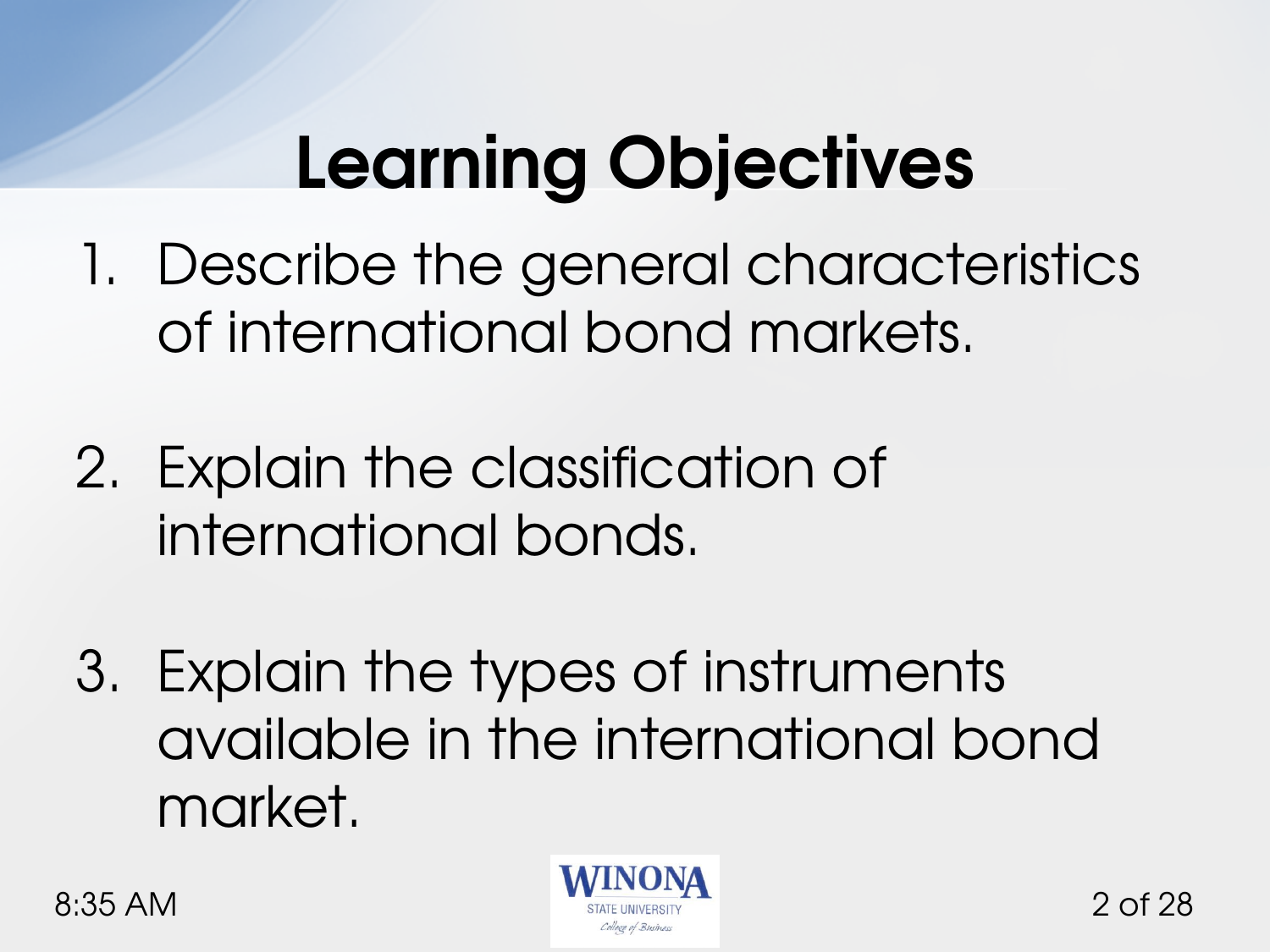

# Learning Objectives
Describe the general characteristics of international bond markets.

Explain the classification of international bonds.

Explain the types of instruments available in the international bond market.